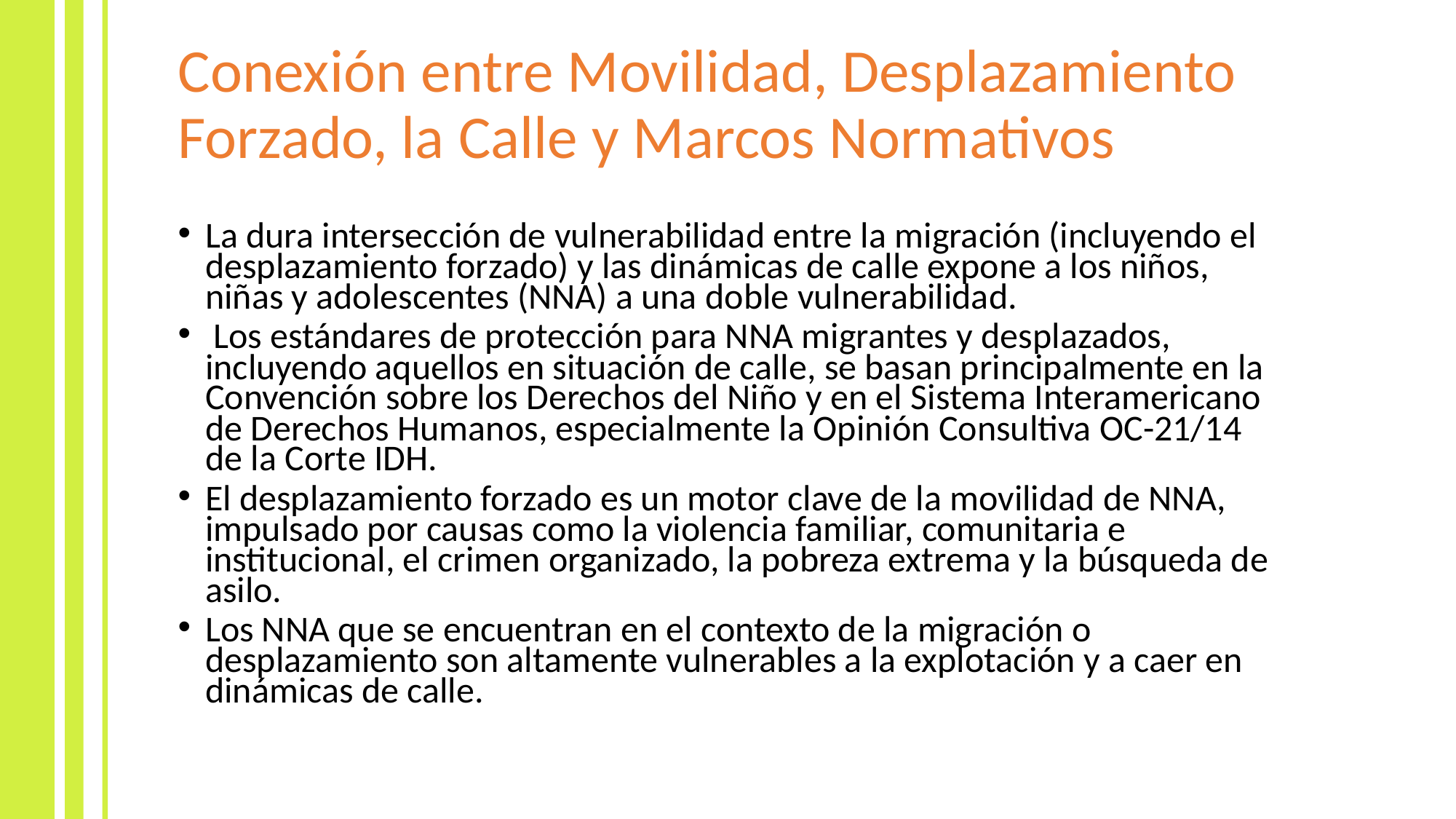

# Conexión entre Movilidad, Desplazamiento Forzado, la Calle y Marcos Normativos
La dura intersección de vulnerabilidad entre la migración (incluyendo el desplazamiento forzado) y las dinámicas de calle expone a los niños, niñas y adolescentes (NNA) a una doble vulnerabilidad.
 Los estándares de protección para NNA migrantes y desplazados, incluyendo aquellos en situación de calle, se basan principalmente en la Convención sobre los Derechos del Niño y en el Sistema Interamericano de Derechos Humanos, especialmente la Opinión Consultiva OC-21/14 de la Corte IDH.
El desplazamiento forzado es un motor clave de la movilidad de NNA, impulsado por causas como la violencia familiar, comunitaria e institucional, el crimen organizado, la pobreza extrema y la búsqueda de asilo.
Los NNA que se encuentran en el contexto de la migración o desplazamiento son altamente vulnerables a la explotación y a caer en dinámicas de calle.